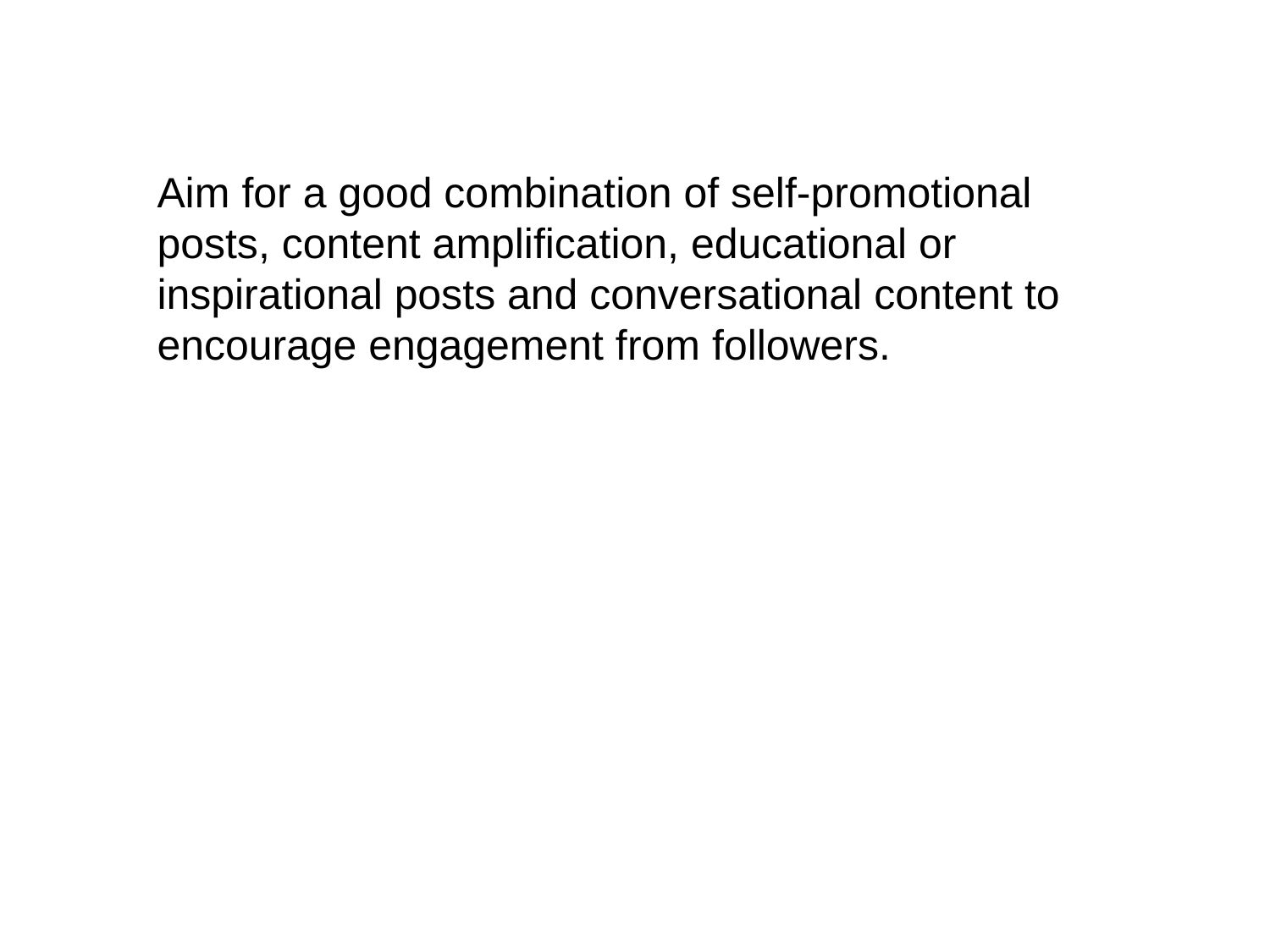

Aim for a good combination of self-promotional posts, content amplification, educational or inspirational posts and conversational content to encourage engagement from followers.